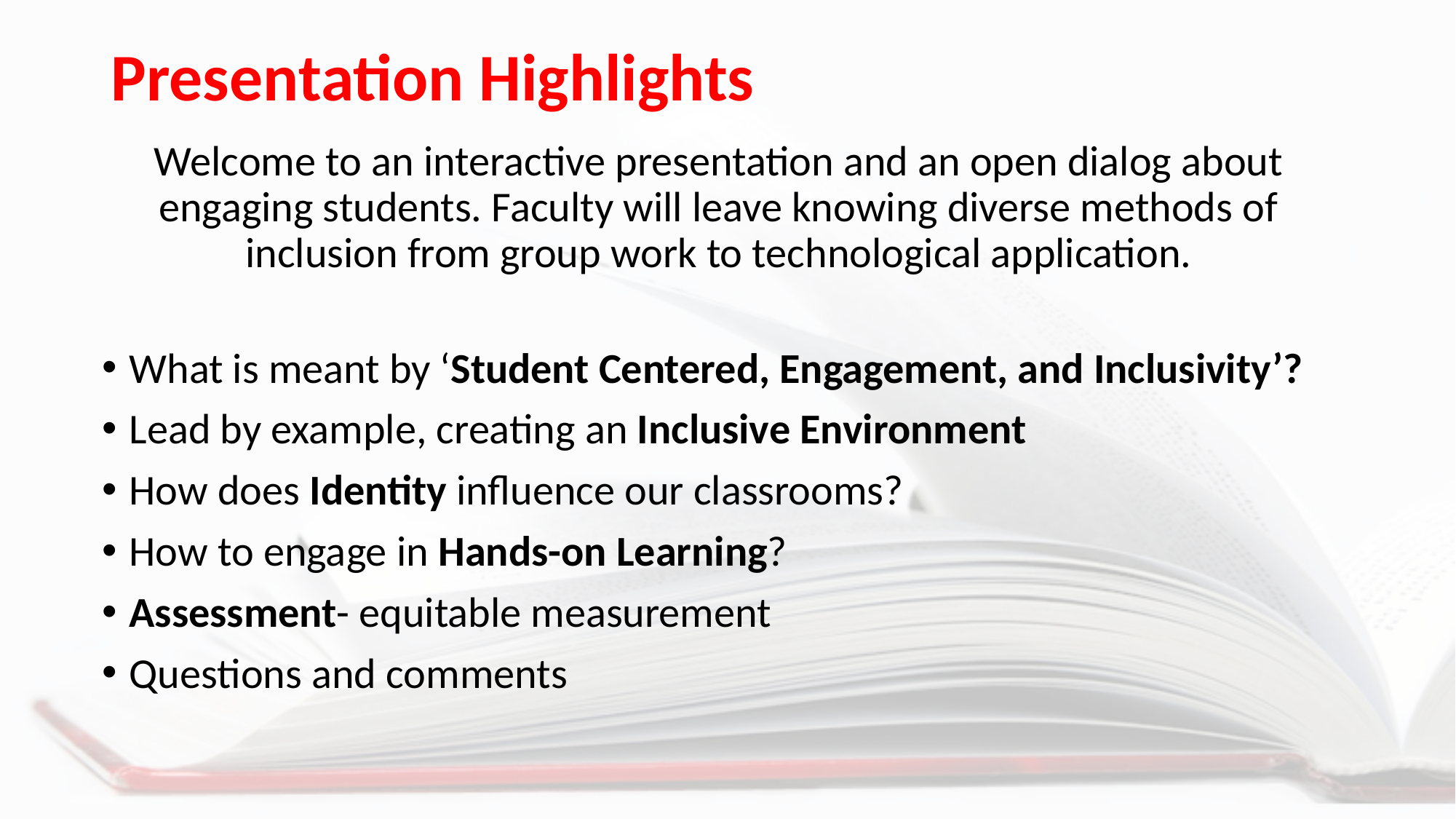

# Presentation Highlights
Welcome to an interactive presentation and an open dialog about engaging students. Faculty will leave knowing diverse methods of inclusion from group work to technological application.

What is meant by ‘Student Centered, Engagement, and Inclusivity’?
Lead by example, creating an Inclusive Environment
How does Identity influence our classrooms?
How to engage in Hands-on Learning?
Assessment- equitable measurement
Questions and comments